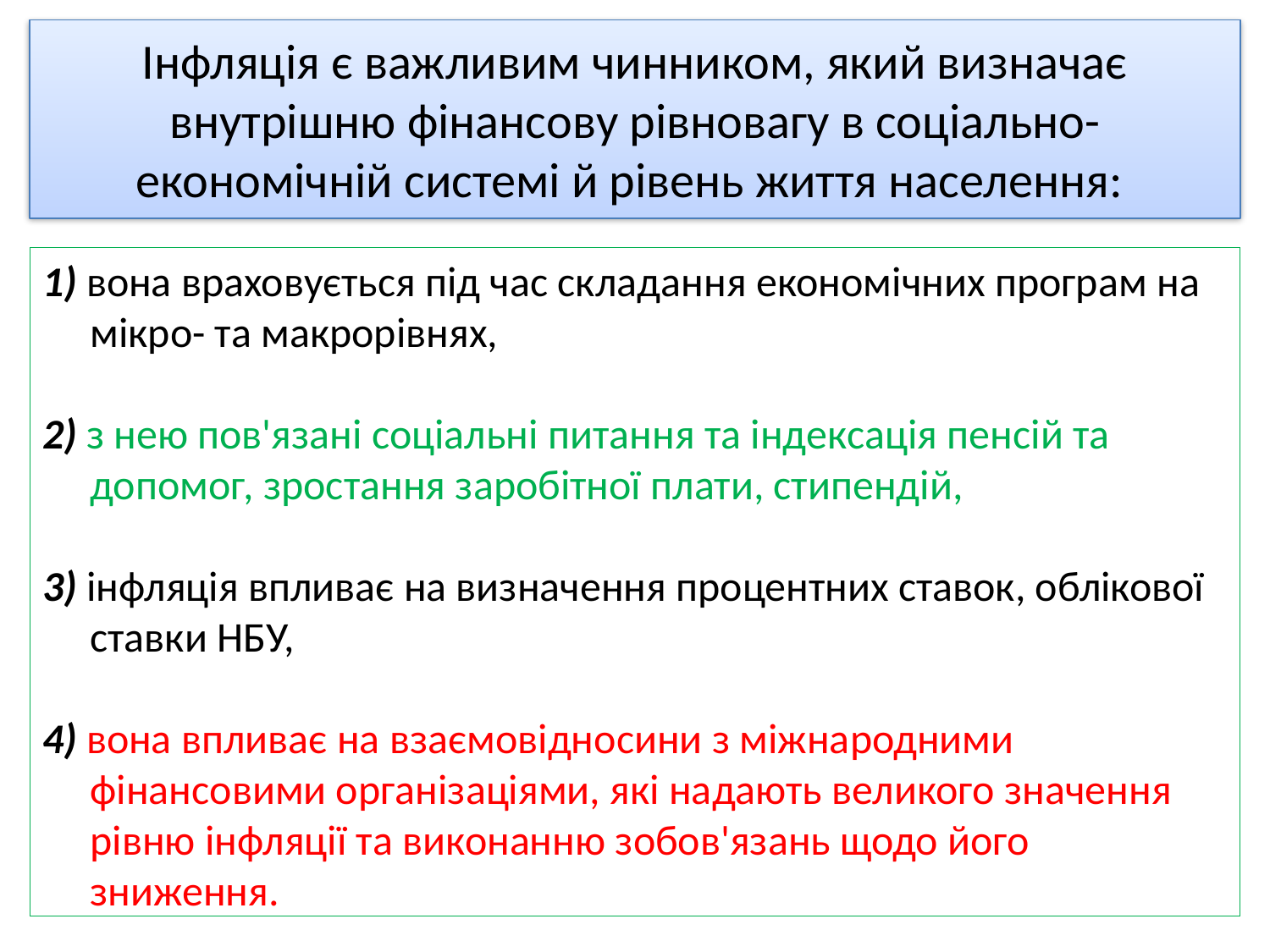

# Інфляція є важливим чинником, який визначає внутрішню фінансову рівновагу в соціально-економічній системі й рівень життя населення:
1) вона враховується під час складання економічних програм на мікро- та макрорівнях,

2) з нею пов'язані соціальні питання та індексація пенсій та допомог, зростання заробітної плати, стипендій,

3) інфляція впливає на визначення процентних ставок, облікової ставки НБУ,

4) вона впливає на взаємовідносини з міжнародними фінансовими організаціями, які надають великого значення рівню інфляції та виконанню зобов'язань щодо його зниження.